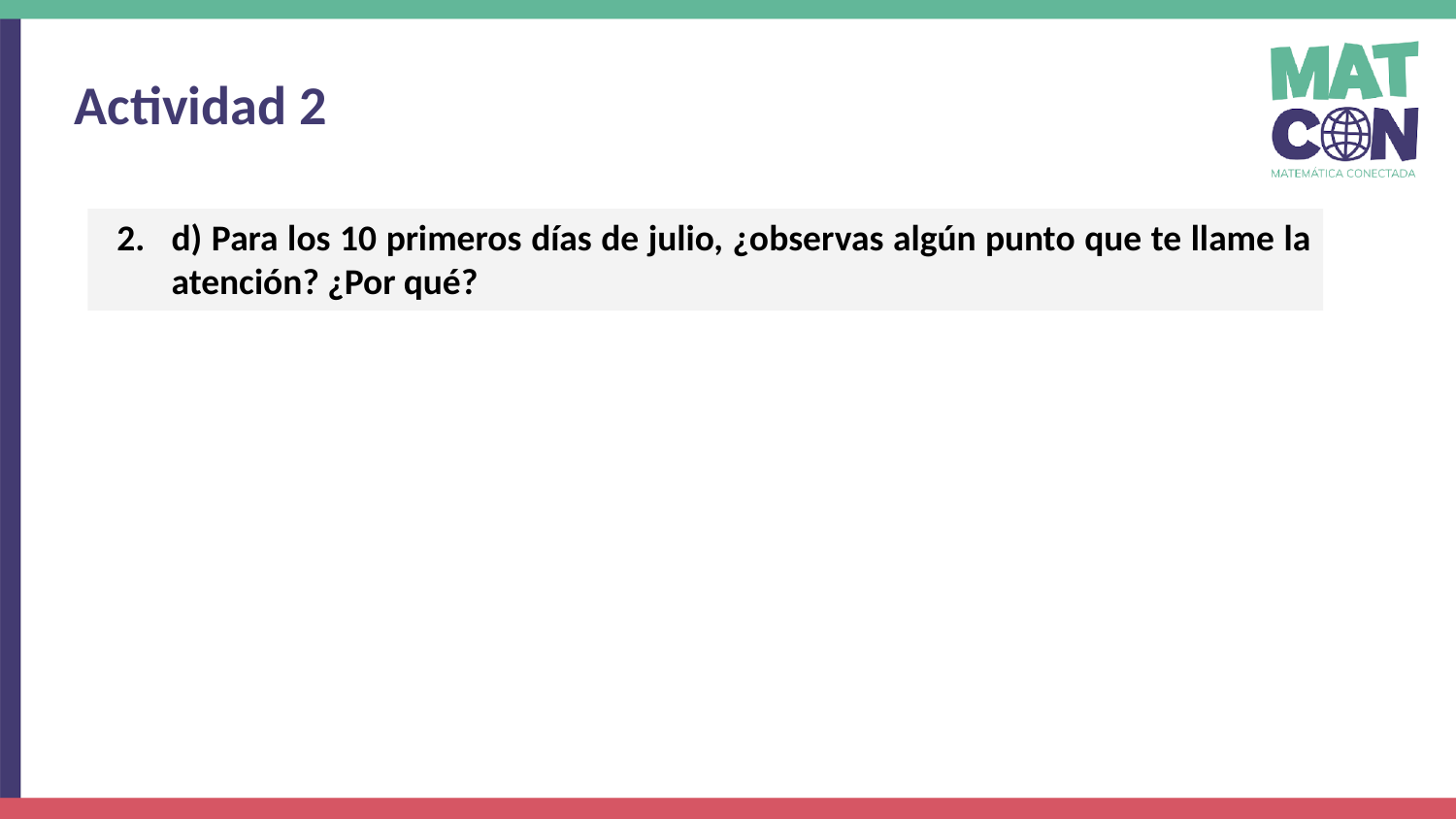

Actividad 2
d) Para los 10 primeros días de julio, ¿observas algún punto que te llame la atención? ¿Por qué?